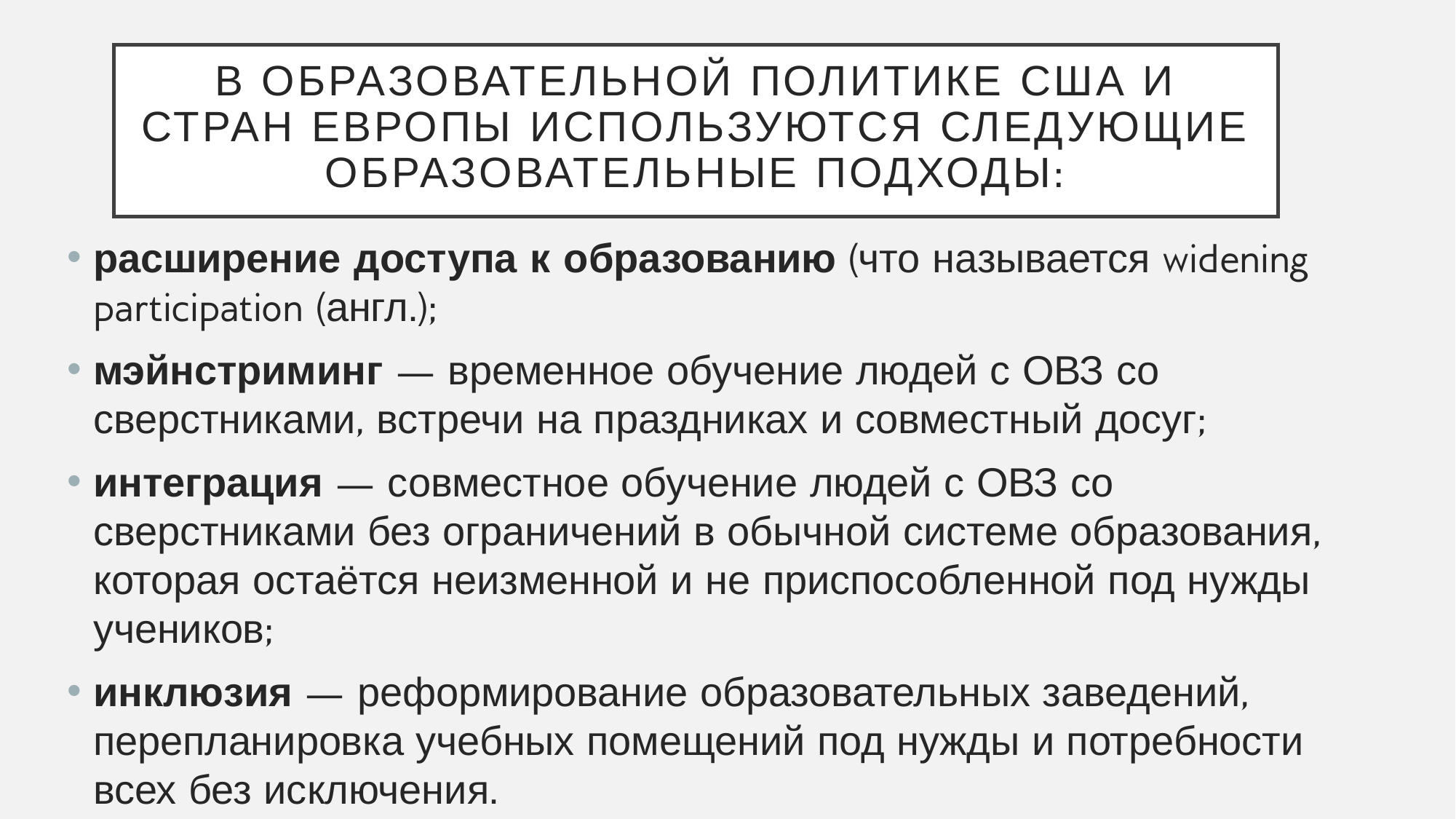

# В образовательной политике США и стран Европы используются следующие образовательные подходы:

расширение доступа к образованию (что называется widening participation (англ.);
мэйнстриминг — временное обучение людей с ОВЗ со сверстниками, встречи на праздниках и совместный досуг;
интеграция — совместное обучение людей с ОВЗ со сверстниками без ограничений в обычной системе образования, которая остаётся неизменной и не приспособленной под нужды учеников;
инклюзия — реформирование образовательных заведений, перепланировка учебных помещений под нужды и потребности всех без исключения.